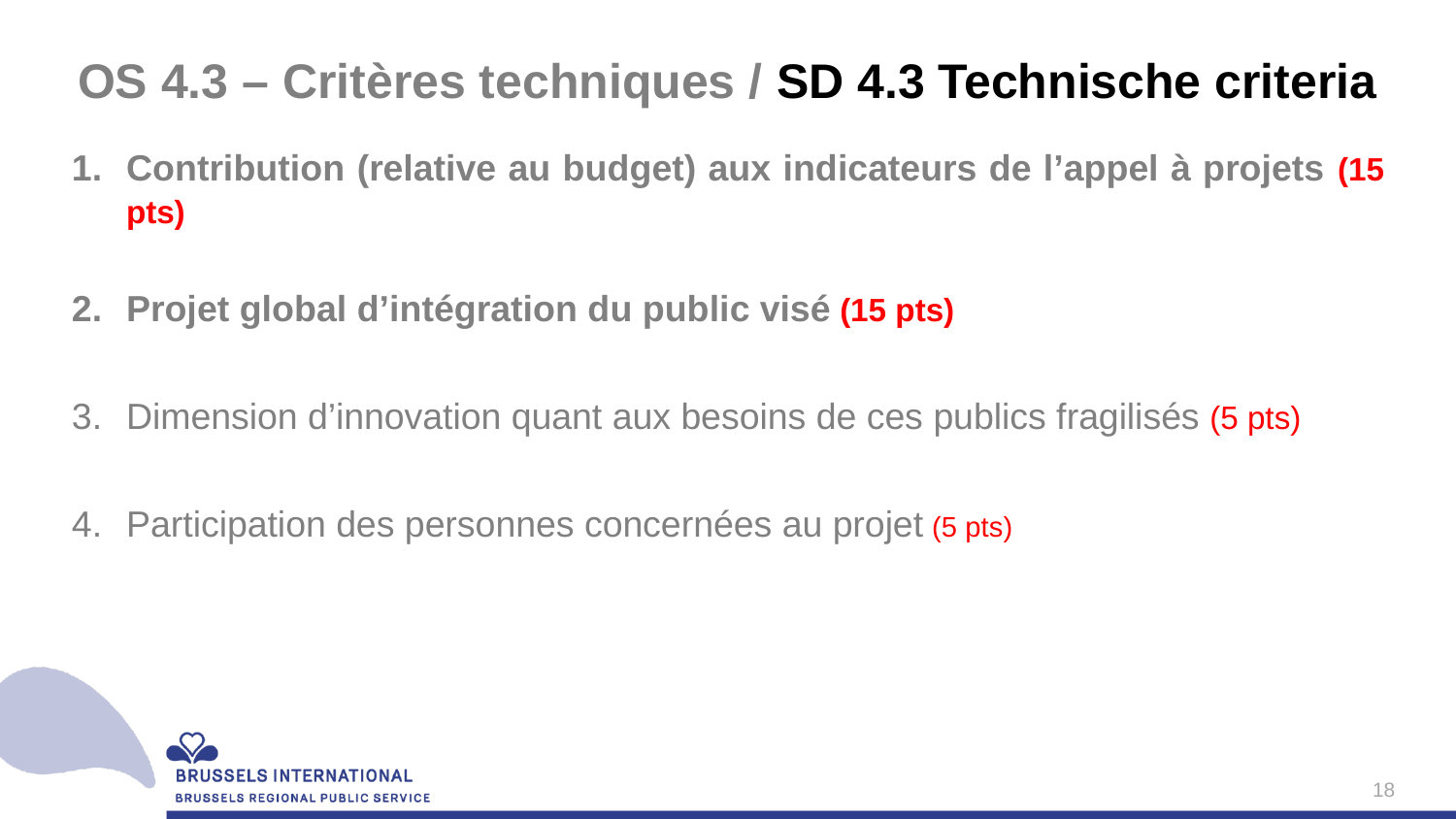

# OS 4.3 – Critères techniques / SD 4.3 Technische criteria
Contribution (relative au budget) aux indicateurs de l’appel à projets (15 pts)

Projet global d’intégration du public visé (15 pts)

Dimension d’innovation quant aux besoins de ces publics fragilisés (5 pts)

Participation des personnes concernées au projet (5 pts)